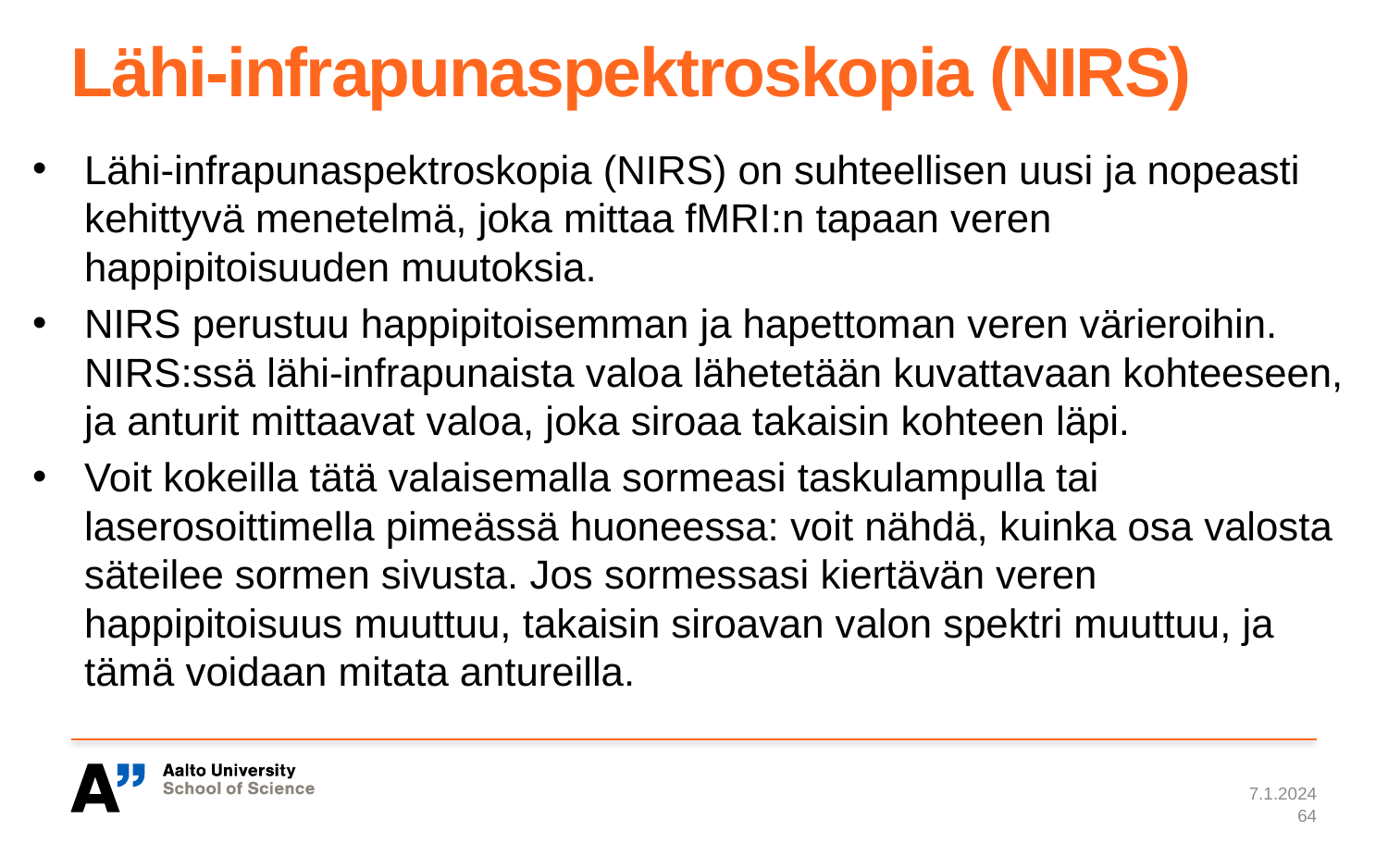

# Lähi-infrapunaspektroskopia (NIRS)
Lähi-infrapunaspektroskopia (NIRS) on suhteellisen uusi ja nopeasti kehittyvä menetelmä, joka mittaa fMRI:n tapaan veren happipitoisuuden muutoksia.
NIRS perustuu happipitoisemman ja hapettoman veren värieroihin. NIRS:ssä lähi-infrapunaista valoa lähetetään kuvattavaan kohteeseen, ja anturit mittaavat valoa, joka siroaa takaisin kohteen läpi.
Voit kokeilla tätä valaisemalla sormeasi taskulampulla tai laserosoittimella pimeässä huoneessa: voit nähdä, kuinka osa valosta säteilee sormen sivusta. Jos sormessasi kiertävän veren happipitoisuus muuttuu, takaisin siroavan valon spektri muuttuu, ja tämä voidaan mitata antureilla.
7.1.2024
64